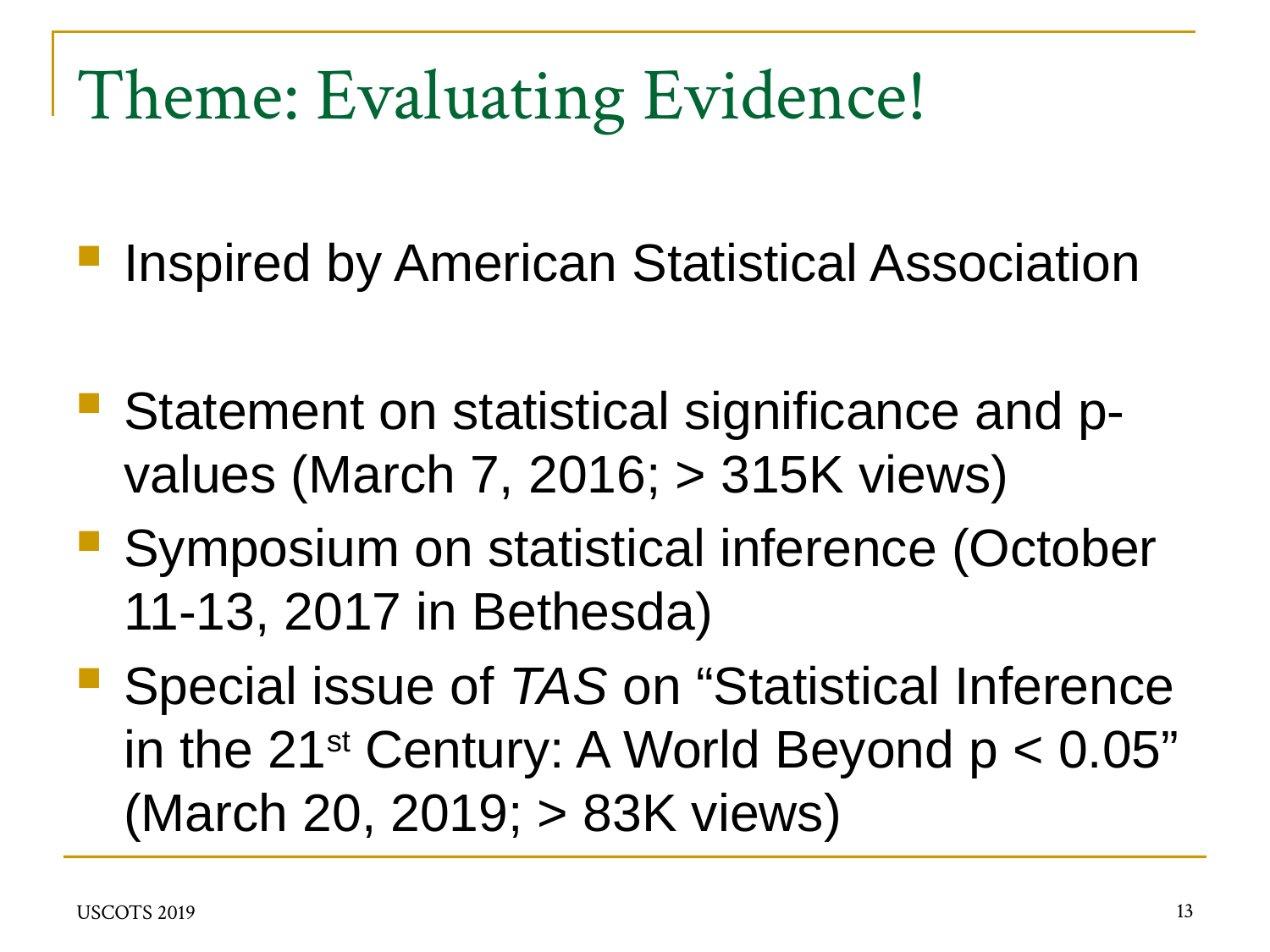

# Theme: Evaluating Evidence!
Inspired by American Statistical Association

Statement on statistical significance and p-values (March 7, 2016; > 315K views)
Symposium on statistical inference (October 11-13, 2017 in Bethesda)
Special issue of TAS on “Statistical Inference in the 21st Century: A World Beyond p < 0.05” (March 20, 2019; > 83K views)
USCOTS 2019
13